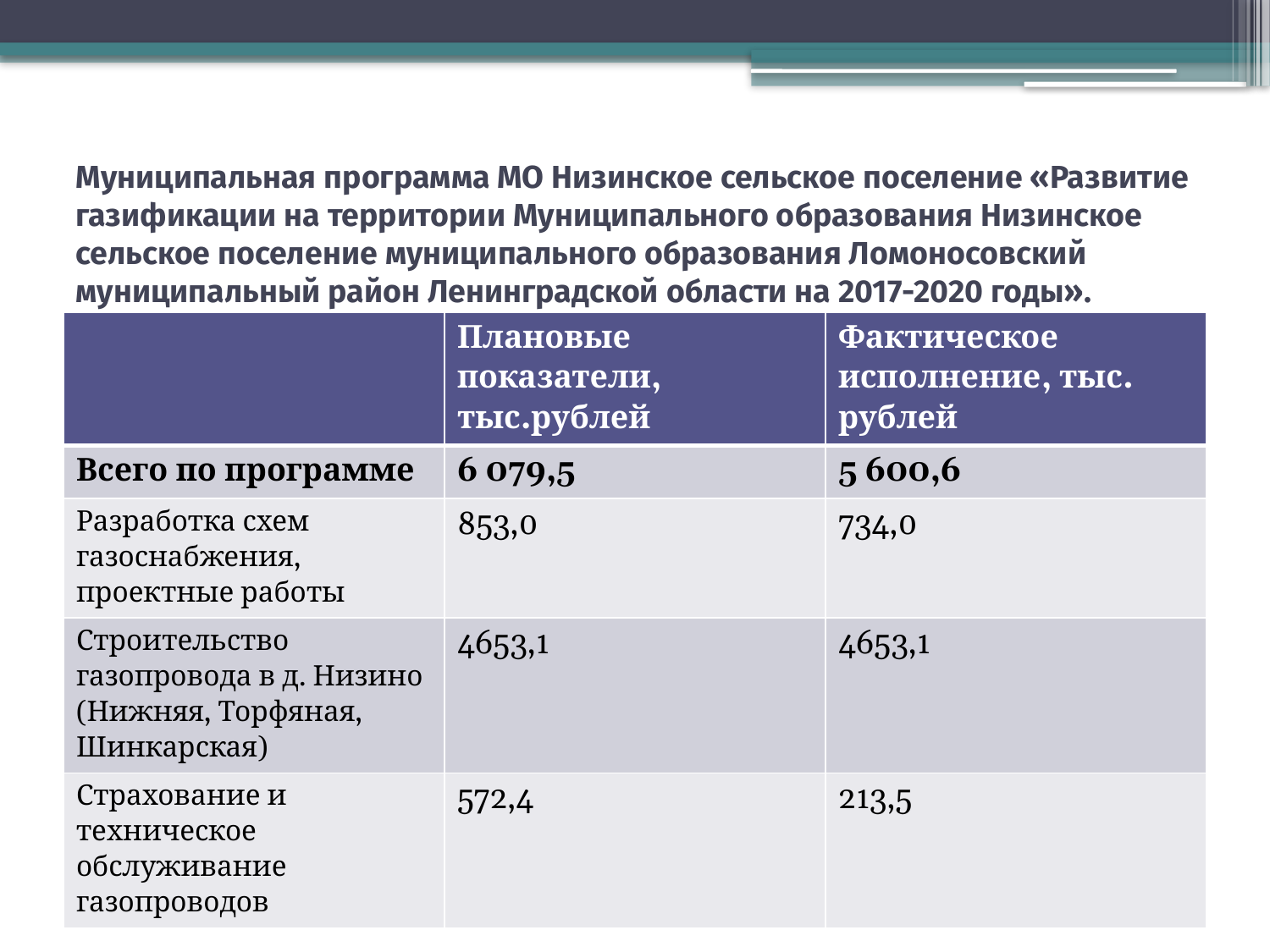

# Муниципальная программа МО Низинское сельское поселение «Развитие газификации на территории Муниципального образования Низинское  сельское поселение муниципального образования Ломоносовский муниципальный район Ленинградской области на 2017-2020 годы».
|  | Плановые показатели, тыс.рублей | Фактическое исполнение, тыс. рублей |
| --- | --- | --- |
| Всего по программе | 6 079,5 | 5 600,6 |
| Разработка схем газоснабжения, проектные работы | 853,0 | 734,0 |
| Строительство газопровода в д. Низино (Нижняя, Торфяная, Шинкарская) | 4653,1 | 4653,1 |
| Страхование и техническое обслуживание газопроводов | 572,4 | 213,5 |